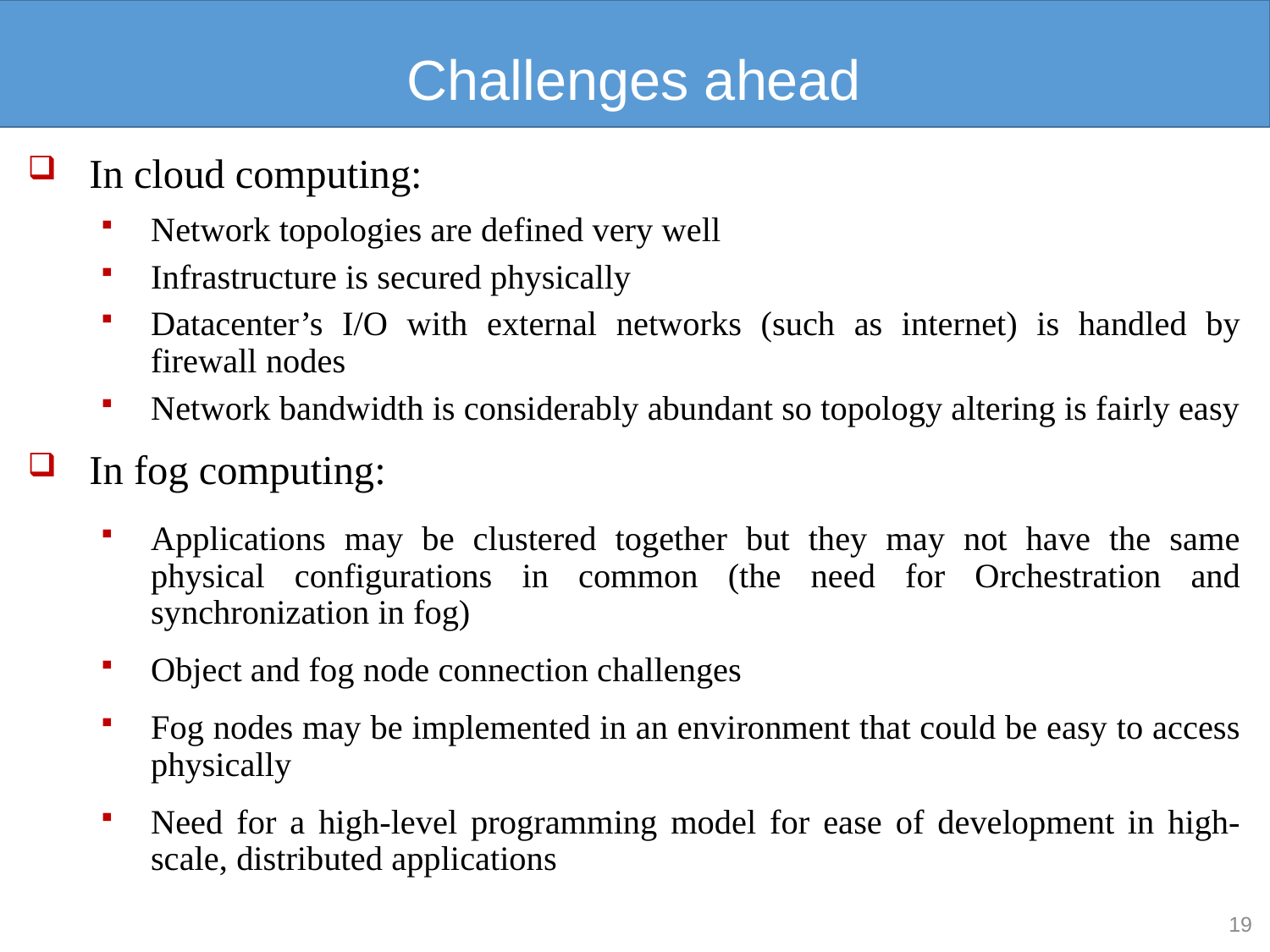

Challenges ahead
In cloud computing:
Network topologies are defined very well
Infrastructure is secured physically
Datacenter’s I/O with external networks (such as internet) is handled by firewall nodes
Network bandwidth is considerably abundant so topology altering is fairly easy
In fog computing:
Applications may be clustered together but they may not have the same physical configurations in common (the need for Orchestration and synchronization in fog)
Object and fog node connection challenges
Fog nodes may be implemented in an environment that could be easy to access physically
Need for a high-level programming model for ease of development in high-scale, distributed applications

19